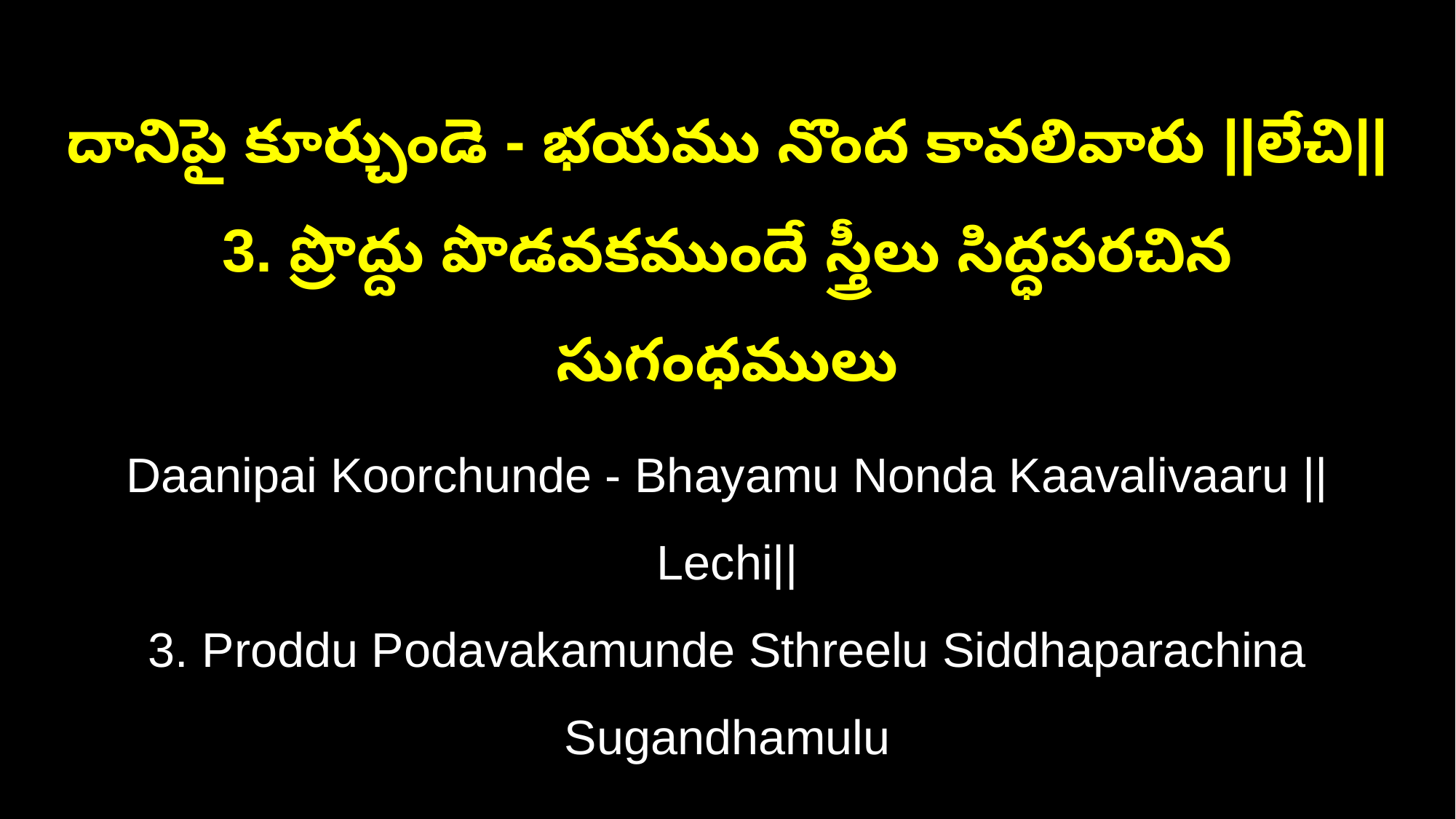

దానిపై కూర్చుండె - భయము నొంద కావలివారు ||లేచి||
3. ప్రొద్దు పొడవకముందే స్త్రీలు సిద్ధపరచిన సుగంధములు
Daanipai Koorchunde - Bhayamu Nonda Kaavalivaaru ||Lechi||
3. Proddu Podavakamunde Sthreelu Siddhaparachina Sugandhamulu